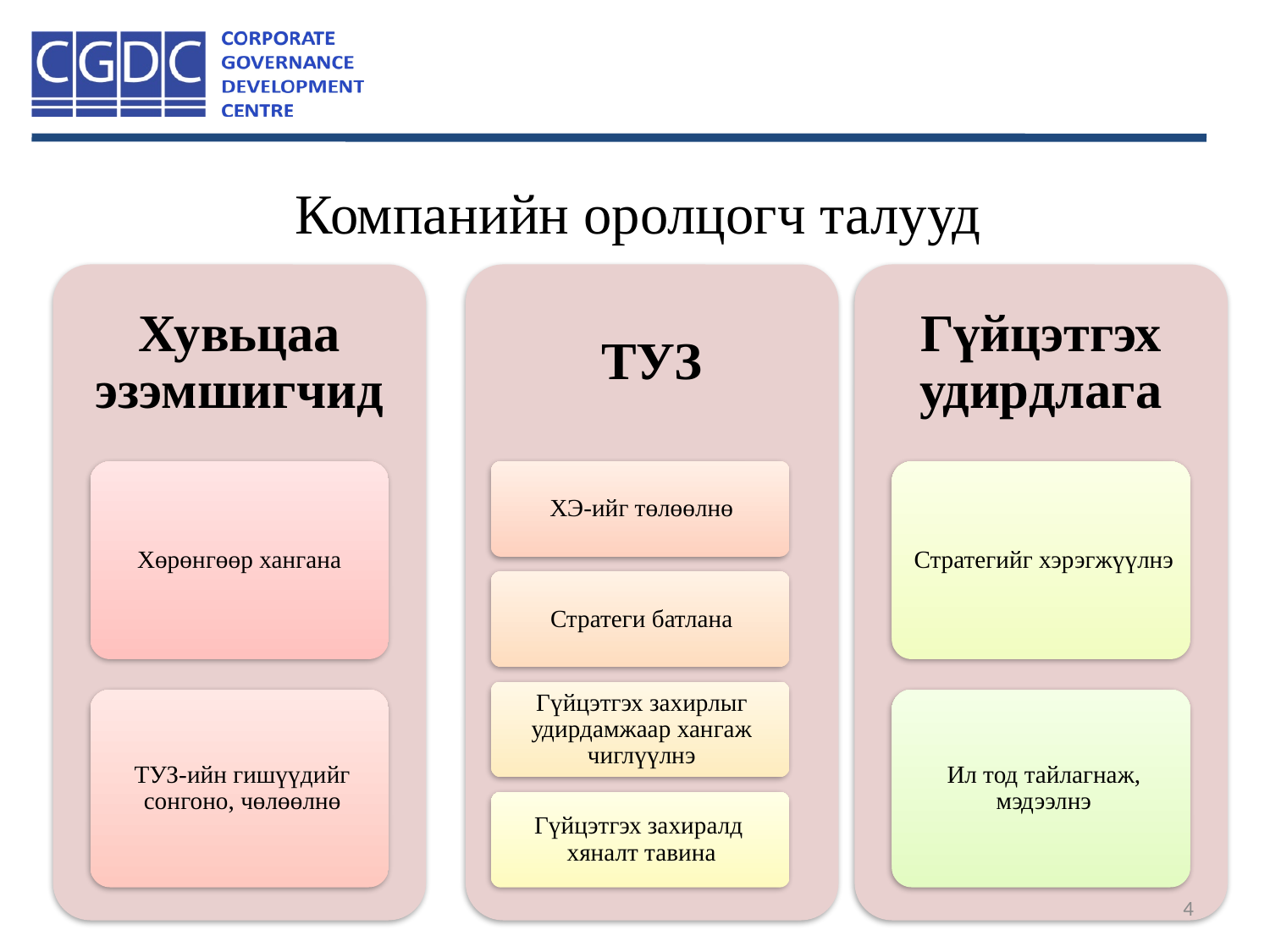

# Компанийн оролцогч талууд
Хувьцаа эзэмшигчид
Хөрөнгөөр хангана
ТУЗ-ийн гишүүдийг сонгоно, чөлөөлнө
ТУЗ
ХЭ-ийг төлөөлнө
Стратеги батлана
Гүйцэтгэх захирлыг удирдамжаар хангаж чиглүүлнэ
Гүйцэтгэх захиралд  хяналт тавина
Гүйцэтгэх удирдлага
Стратегийг хэрэгжүүлнэ
Ил тод тайлагнаж, мэдээлнэ
4